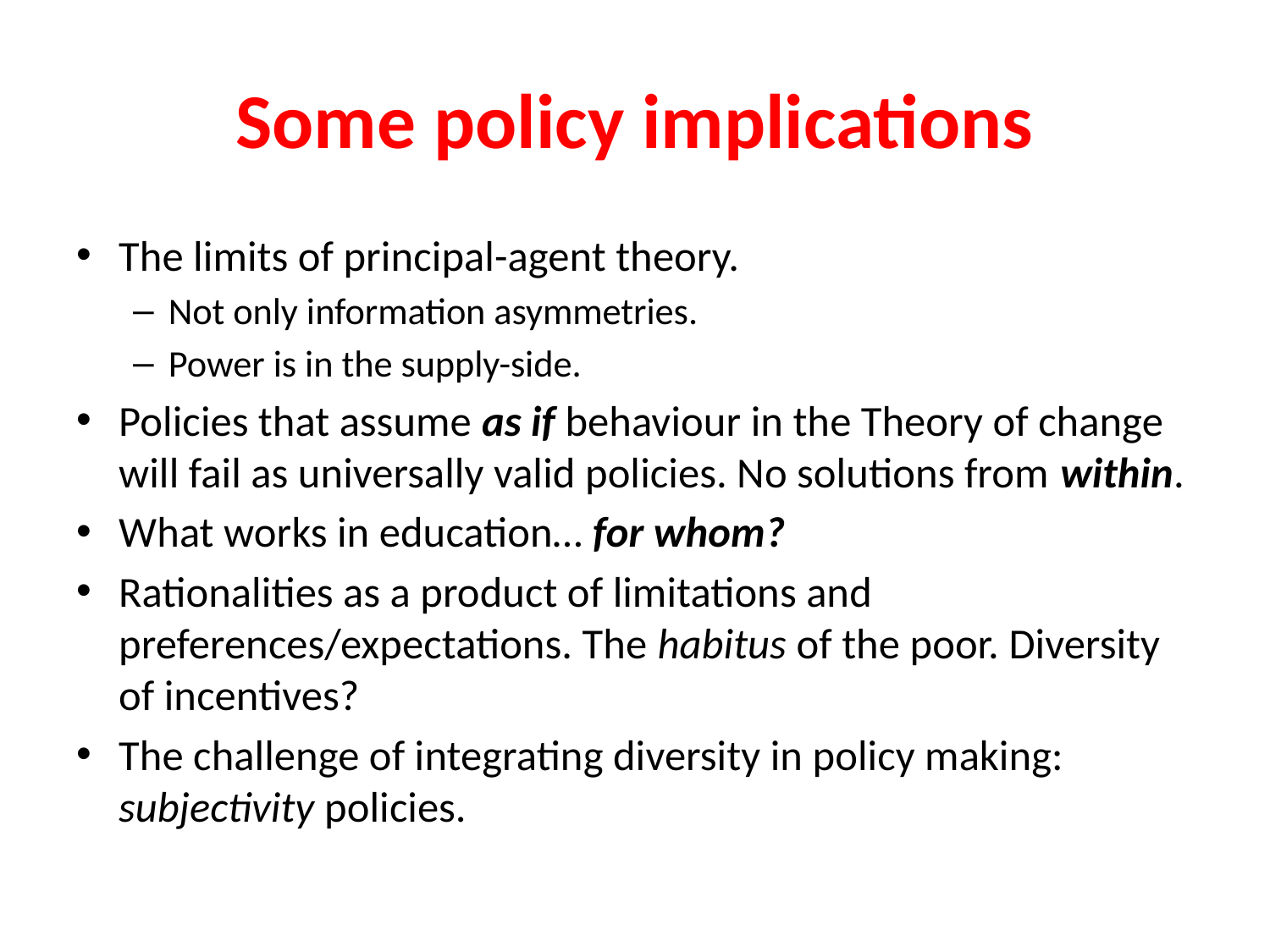

# Some policy implications
The limits of principal-agent theory.
Not only information asymmetries.
Power is in the supply-side.
Policies that assume as if behaviour in the Theory of change will fail as universally valid policies. No solutions from within.
What works in education… for whom?
Rationalities as a product of limitations and preferences/expectations. The habitus of the poor. Diversity of incentives?
The challenge of integrating diversity in policy making: subjectivity policies.